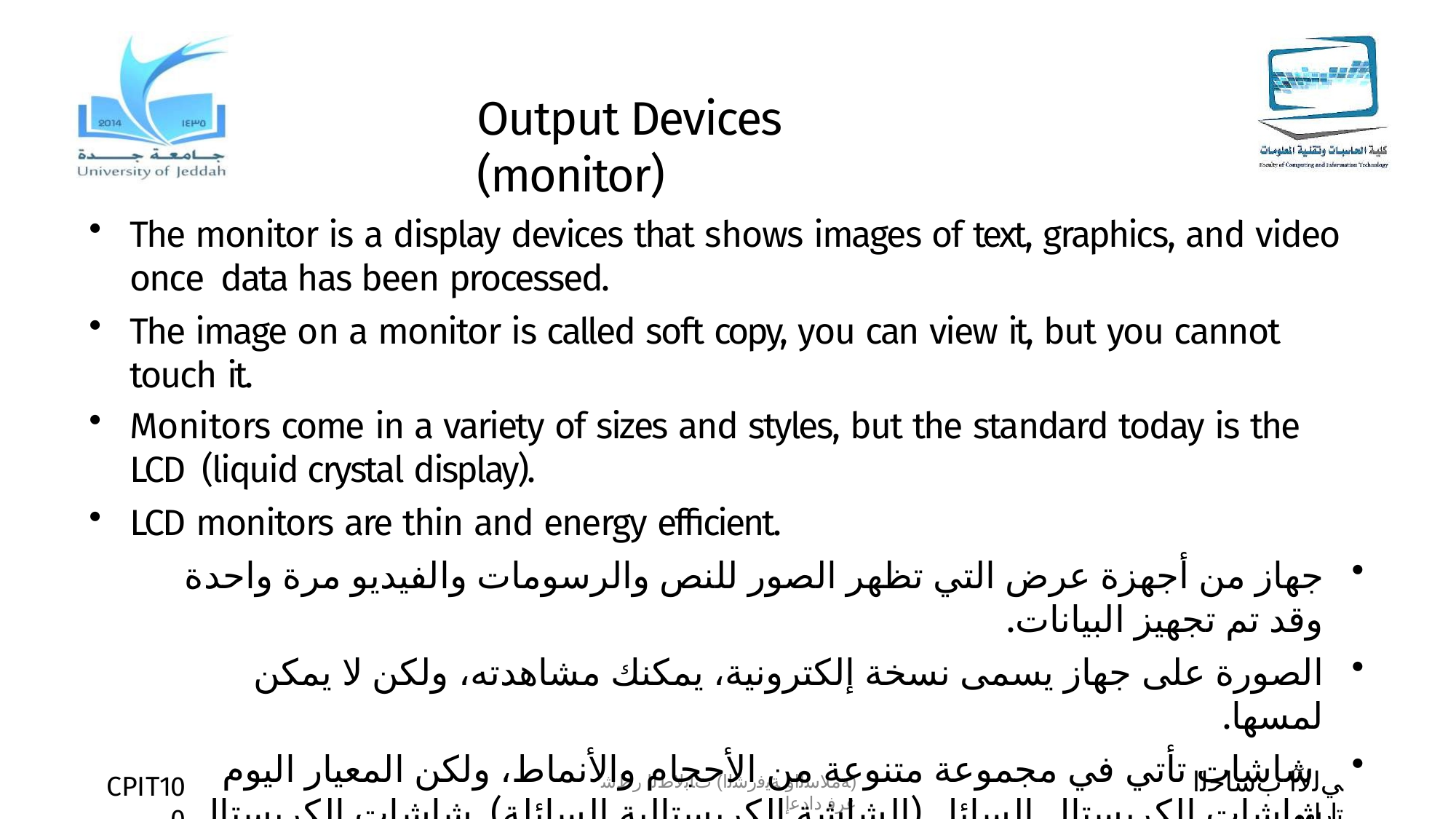

# Output Devices (monitor)
The monitor is a display devices that shows images of text, graphics, and video once  data has been processed.
The image on a monitor is called soft copy, you can view it, but you cannot touch it.
Monitors come in a variety of sizes and styles, but the standard today is the LCD  (liquid crystal display).
LCD monitors are thin and energy efficient.
جهاز من أجهزة عرض التي تظهر الصور للنص والرسومات والفيديو مرة واحدة وقد تم تجهيز البيانات.
الصورة على جهاز يسمى نسخة إلكترونية، يمكنك مشاهدته، ولكن لا يمكن لمسها.
 شاشات تأتي في مجموعة متنوعة من الأحجام والأنماط، ولكن المعيار اليوم شاشات الكريستال السائل (الشاشة الكريستالية السائلة). شاشات الكريستال السائل هي رقيقة وكفاءة في استخدام الطاقة.
ﻲﻟﻵا بﺳﺎﺣﻟا تارﺎﮭﻣ
CPIT100
(ﺔﻣﻼﺳﻟاو ﺔﯾﻓرﺷﻟا) تﺎﺑﻟﺎطﻟا رطﺷ عرﻓ دادﻋإ